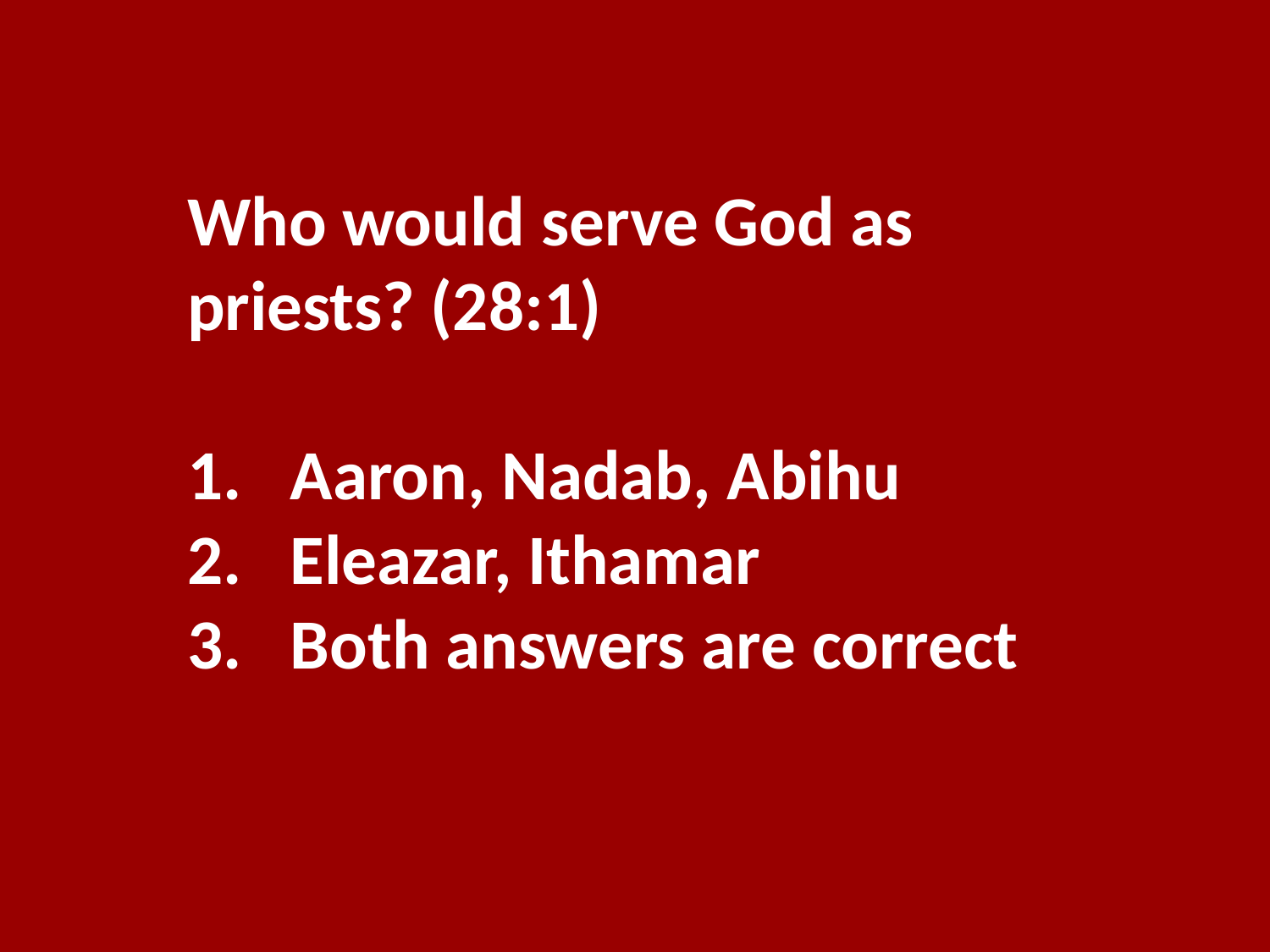

Who would serve God as priests? (28:1)

Aaron, Nadab, Abihu
Eleazar, Ithamar
Both answers are correct